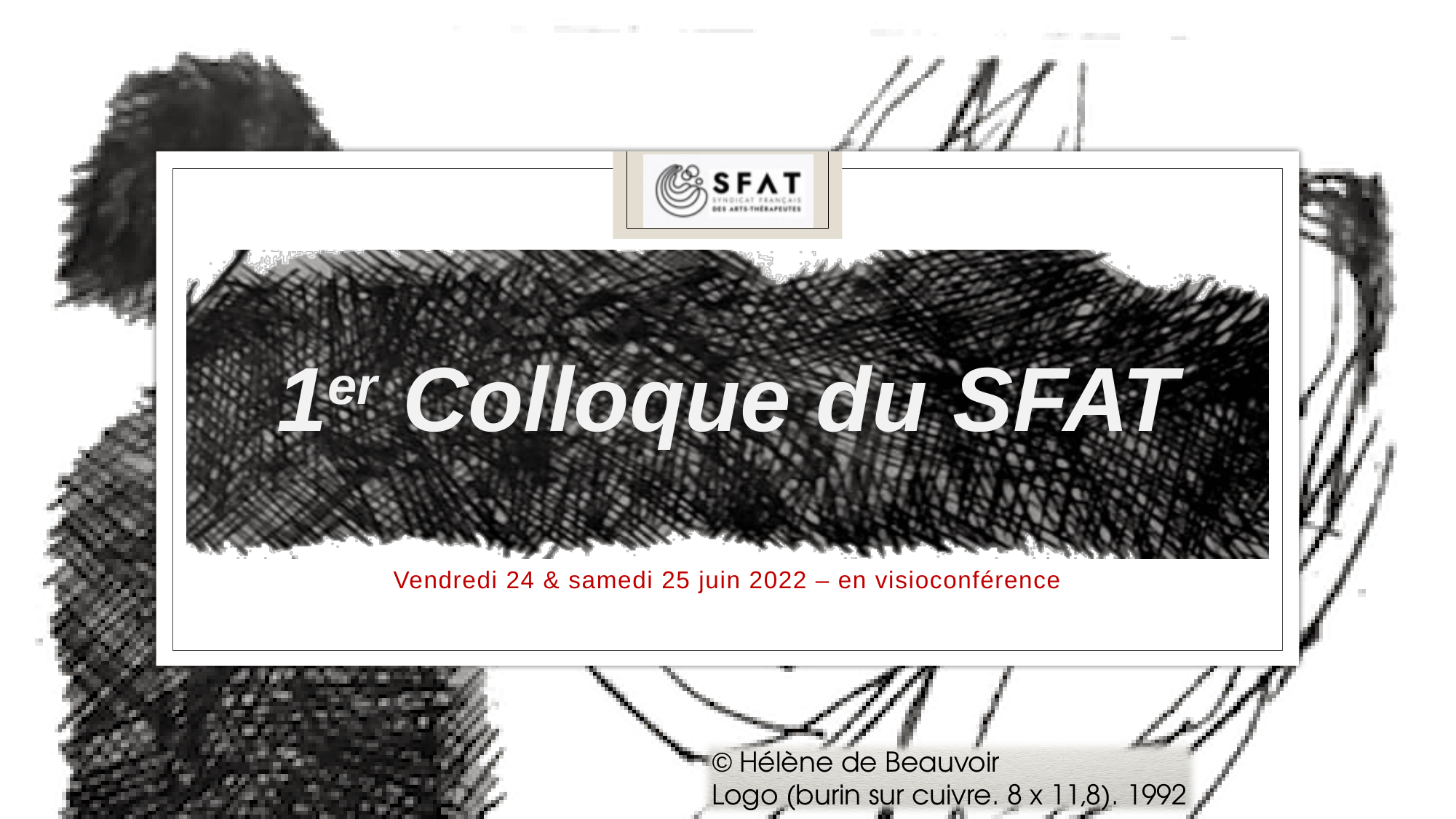

# 1er Colloque du SFAT
Vendredi 24 & samedi 25 juin 2022 – en visioconférence
© Hélène de Beauvoir
Logo (burin sur cuivre. 8 x 11,8). 1992